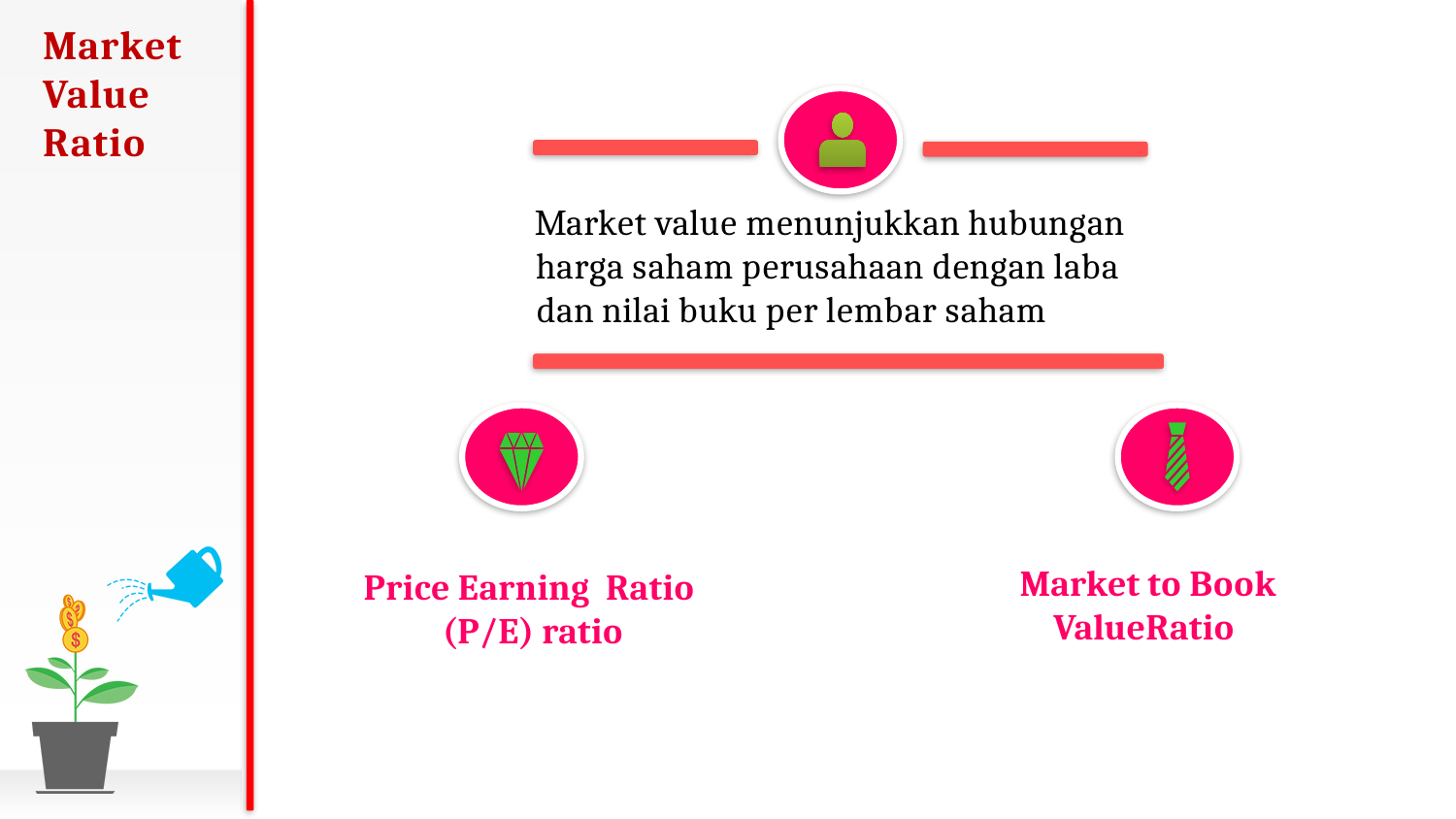

# Market Value Ratio

Market value menunjukkan hubungan harga saham perusahaan dengan laba dan nilai buku per lembar saham

Market to Book ValueRatio

Price Earning  Ratio
(P/E) ratio